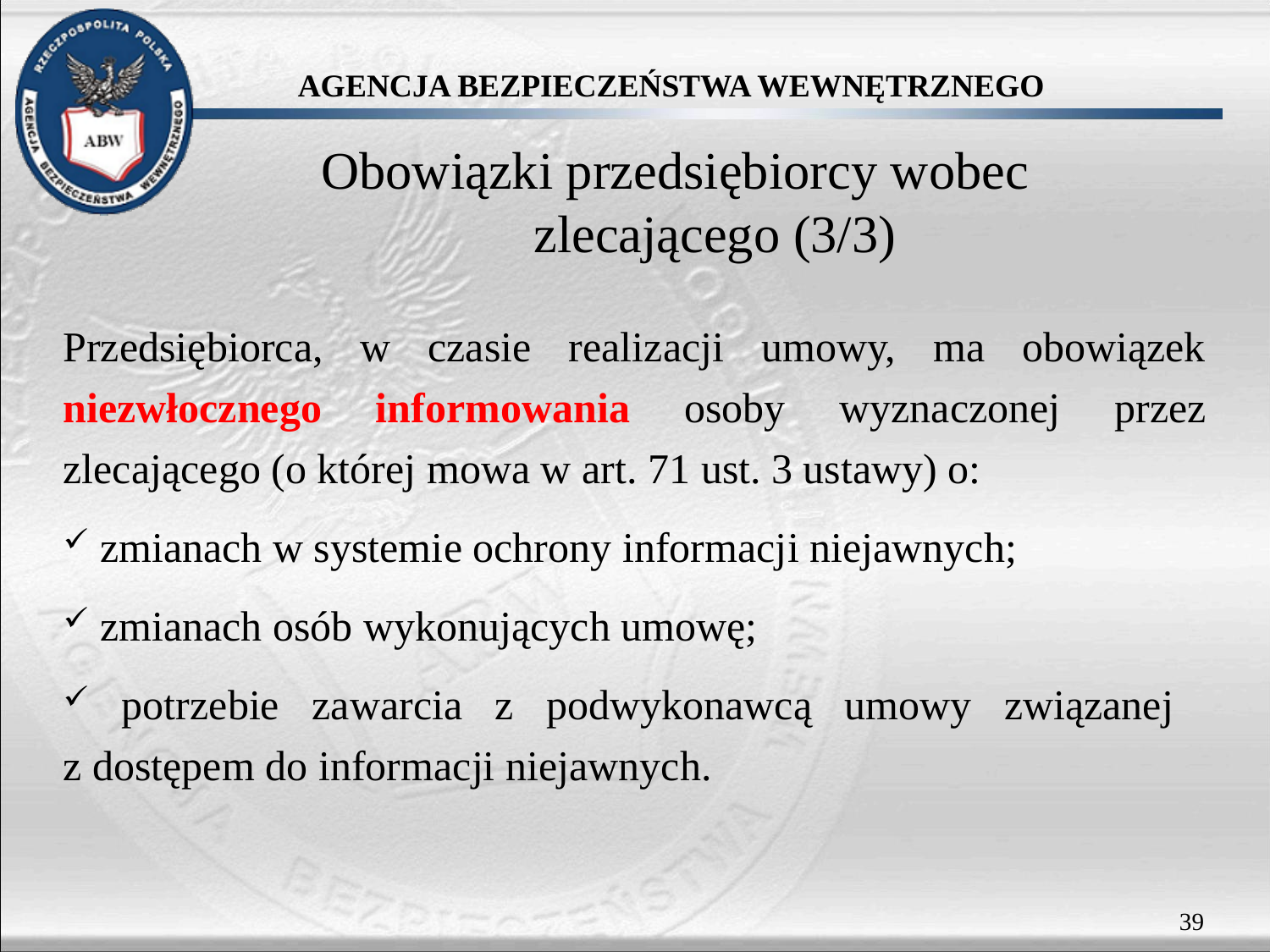

Obowiązki przedsiębiorcy wobec
zlecającego (3/3)
Przedsiębiorca, w czasie realizacji umowy, ma obowiązek niezwłocznego informowania osoby wyznaczonej przez zlecającego (o której mowa w art. 71 ust. 3 ustawy) o:
 zmianach w systemie ochrony informacji niejawnych;
 zmianach osób wykonujących umowę;
 potrzebie zawarcia z podwykonawcą umowy związanej
z dostępem do informacji niejawnych.
39